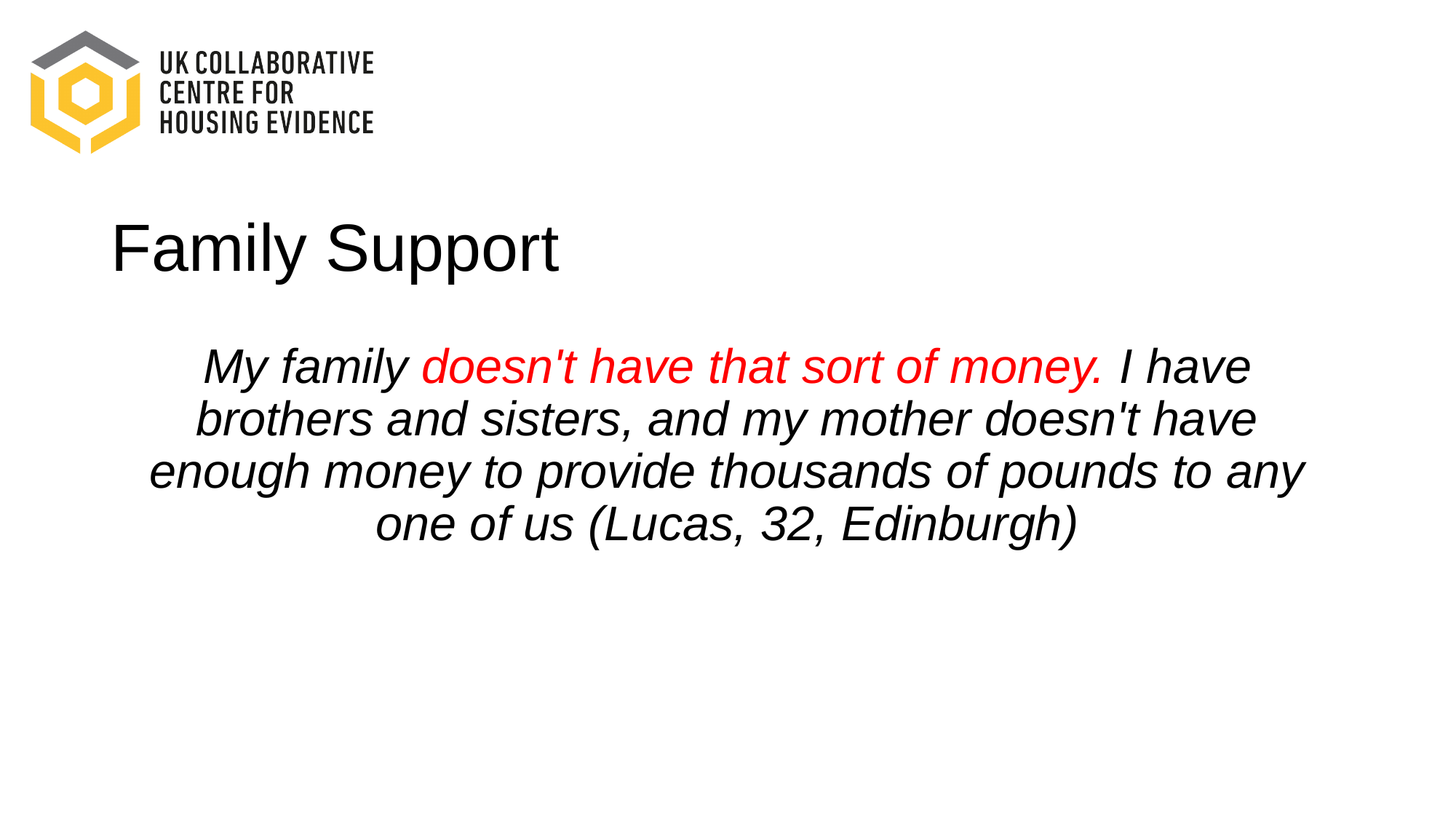

# Family Support
My family doesn't have that sort of money. I have brothers and sisters, and my mother doesn't have enough money to provide thousands of pounds to any one of us (Lucas, 32, Edinburgh)